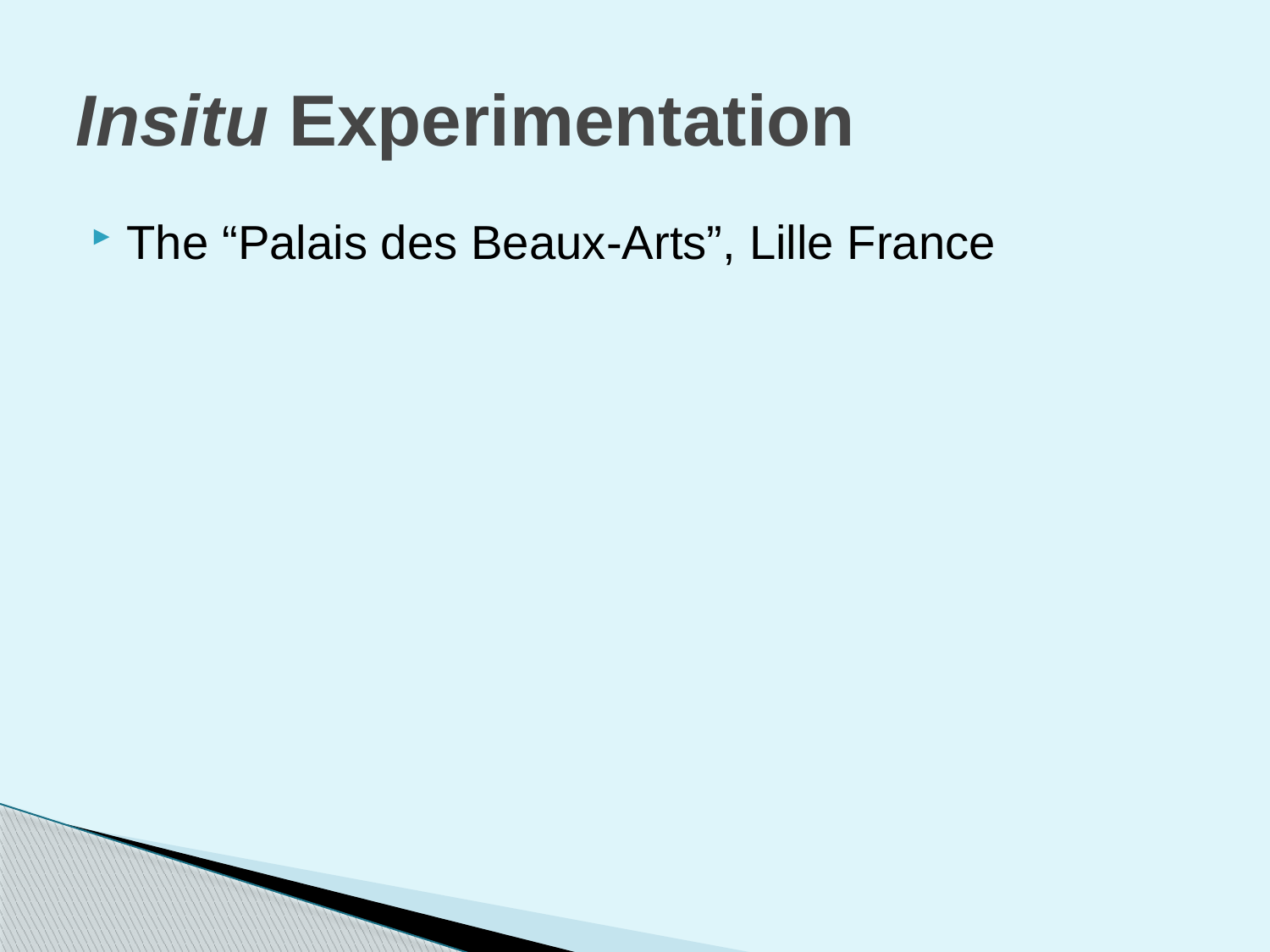

# Insitu Experimentation
The “Palais des Beaux-Arts”, Lille France